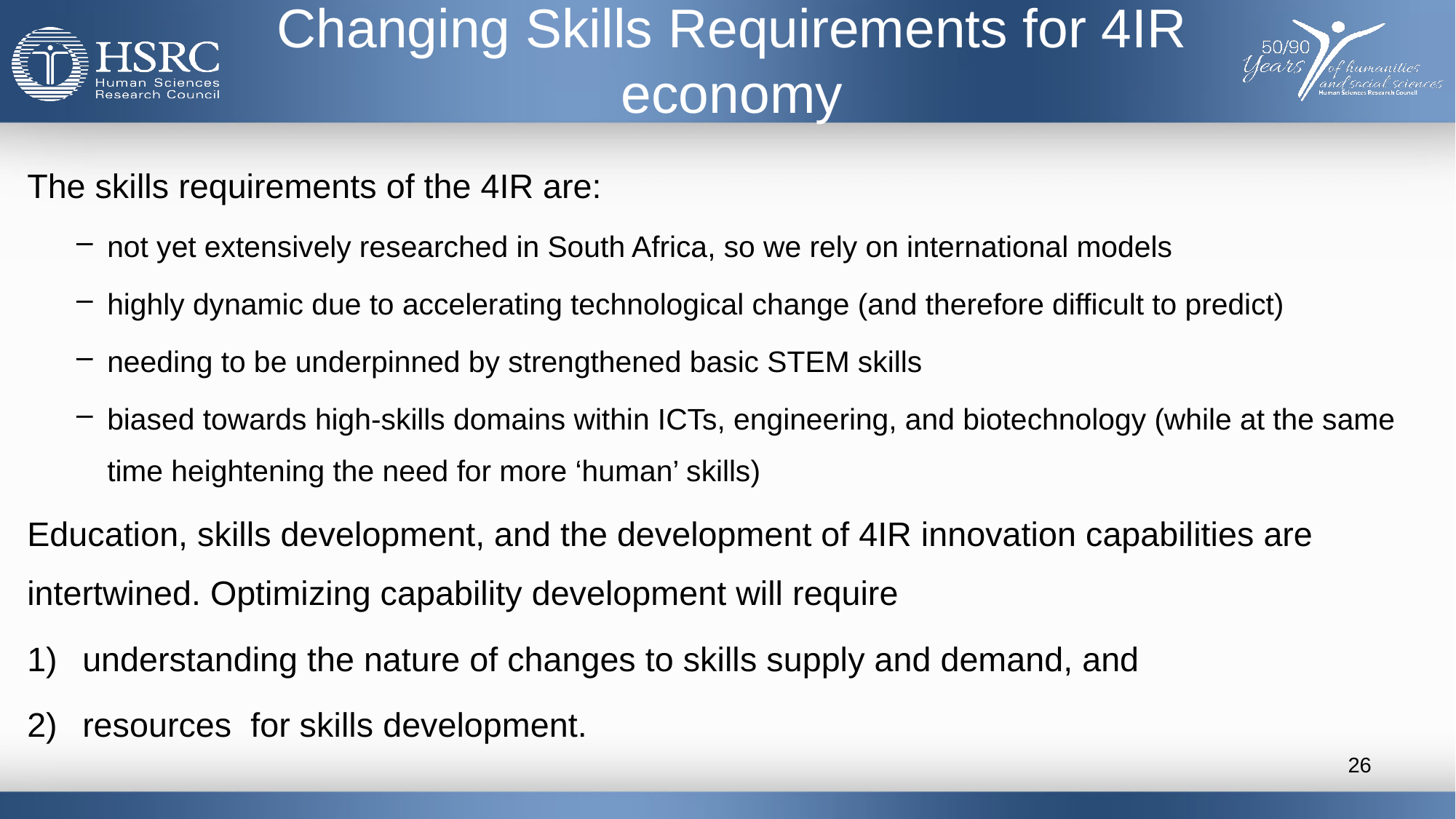

# Changing Skills Requirements for 4IR economy
The skills requirements of the 4IR are:
not yet extensively researched in South Africa, so we rely on international models
highly dynamic due to accelerating technological change (and therefore difficult to predict)
needing to be underpinned by strengthened basic STEM skills
biased towards high-skills domains within ICTs, engineering, and biotechnology (while at the same time heightening the need for more ‘human’ skills)
Education, skills development, and the development of 4IR innovation capabilities are intertwined. Optimizing capability development will require
understanding the nature of changes to skills supply and demand, and
resources  for skills development.

26